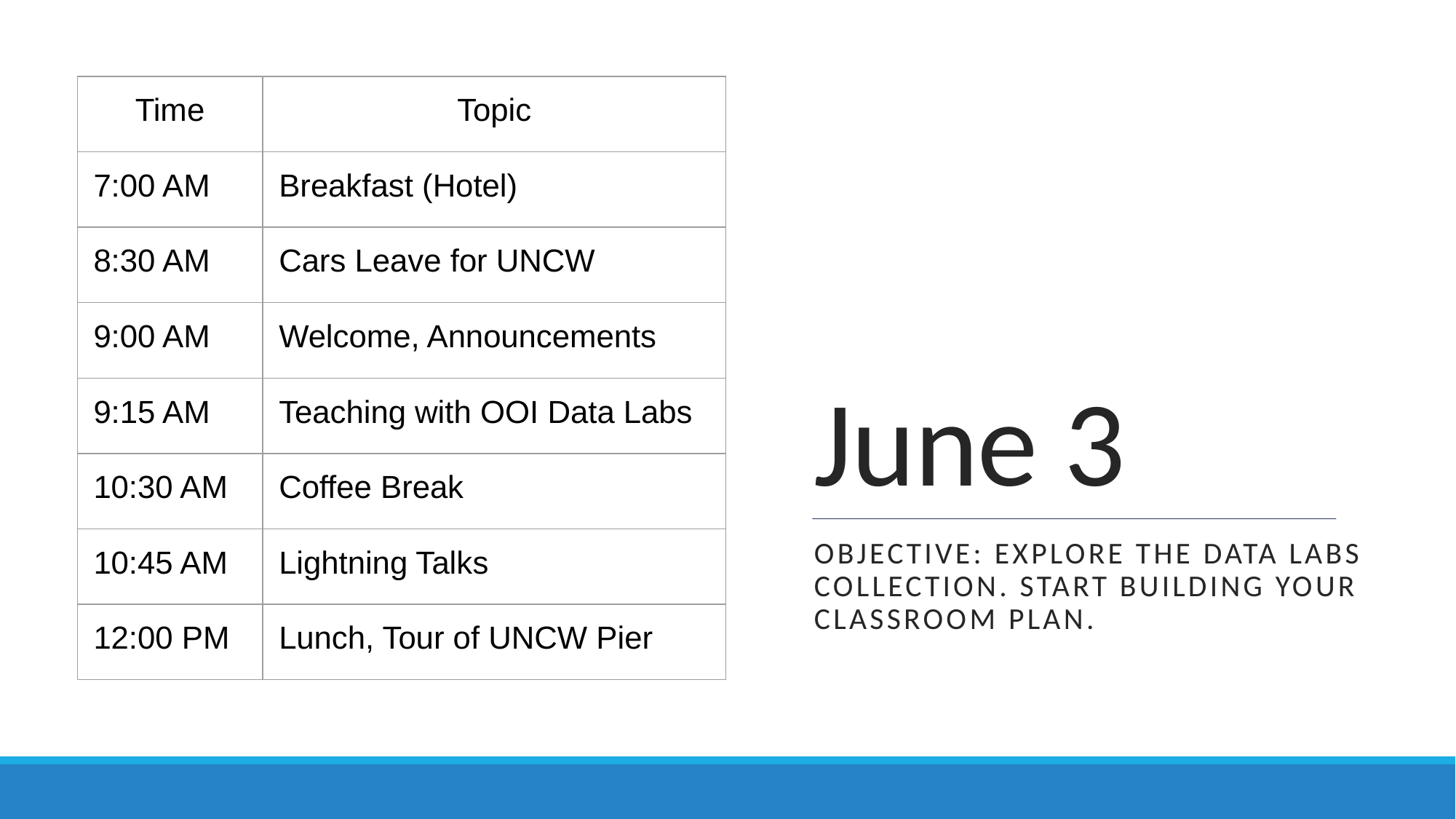

# June 3
| Time | Topic |
| --- | --- |
| 7:00 AM | Breakfast (Hotel) |
| 8:30 AM | Cars Leave for UNCW |
| 9:00 AM | Welcome, Announcements |
| 9:15 AM | Teaching with OOI Data Labs |
| 10:30 AM | Coffee Break |
| 10:45 AM | Lightning Talks |
| 12:00 PM | Lunch, Tour of UNCW Pier |
Objective: Explore the Data Labs collection. Start building your classroom plan.